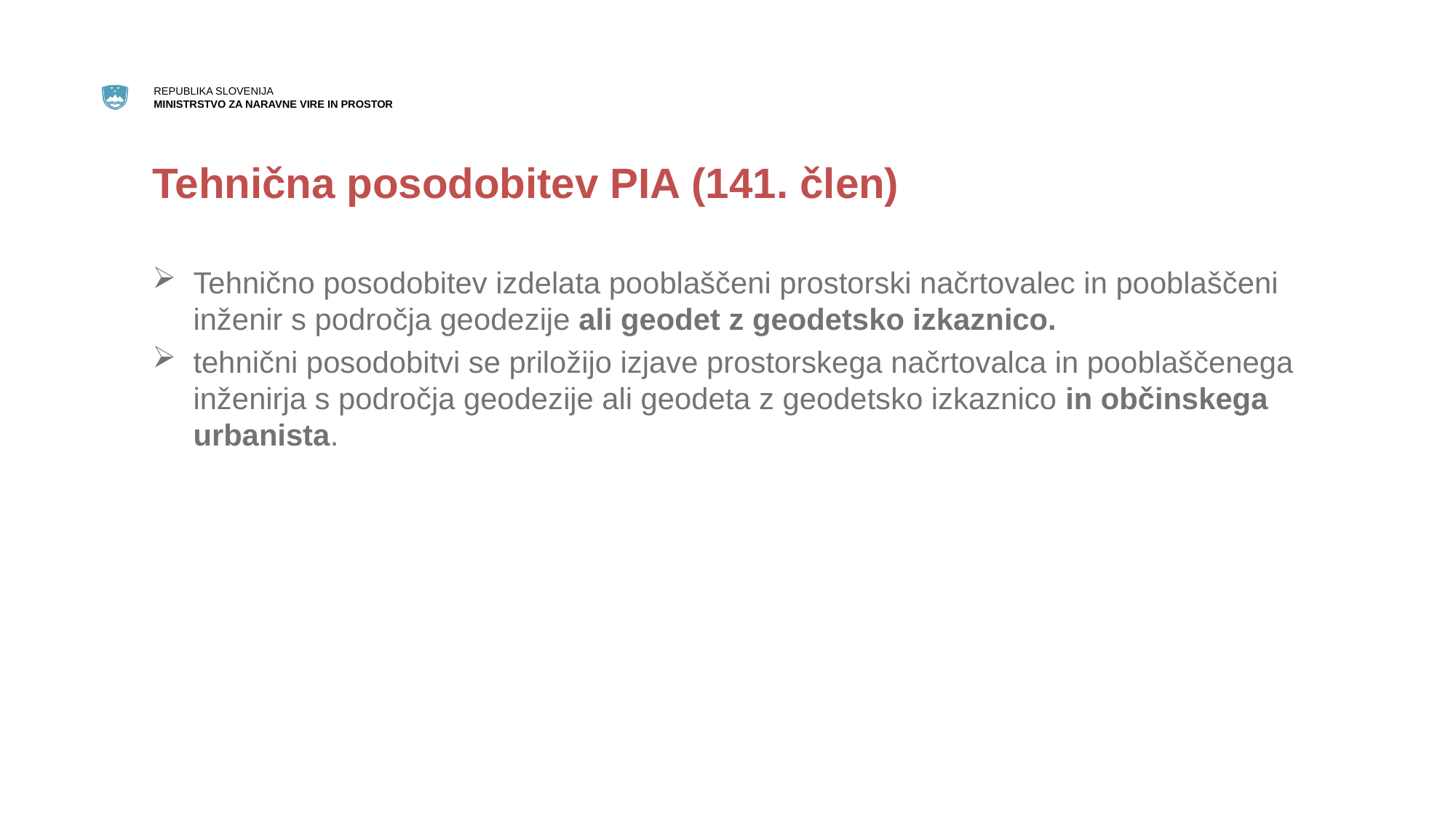

Tehnična posodobitev PIA (141. člen)

Tehnično posodobitev izdelata pooblaščeni prostorski načrtovalec in pooblaščeni inženir s področja geodezije ali geodet z geodetsko izkaznico.
tehnični posodobitvi se priložijo izjave prostorskega načrtovalca in pooblaščenega inženirja s področja geodezije ali geodeta z geodetsko izkaznico in občinskega urbanista.